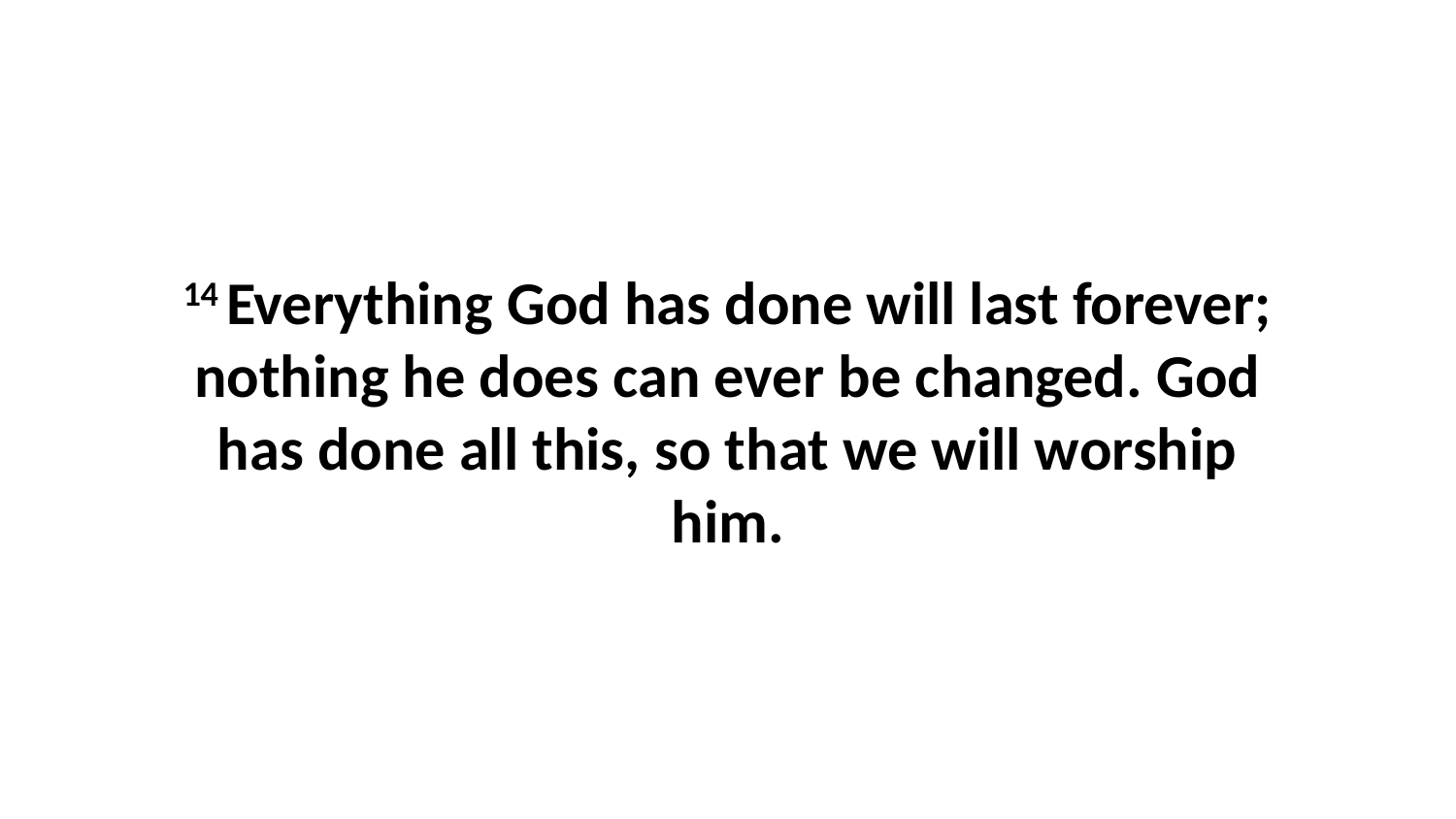

14 Everything God has done will last forever; nothing he does can ever be changed. God has done all this, so that we will worship him.